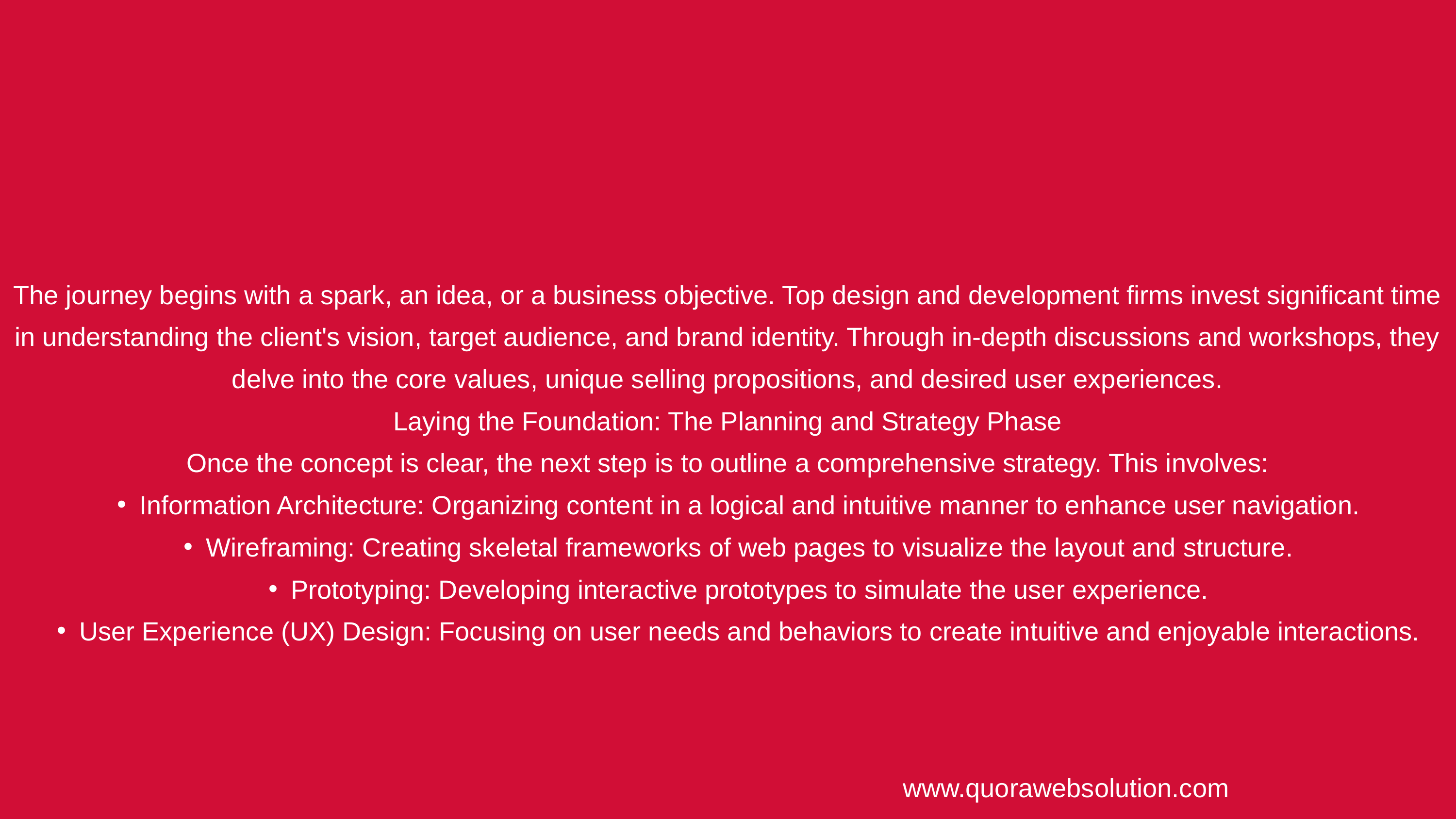

The journey begins with a spark, an idea, or a business objective. Top design and development firms invest significant time in understanding the client's vision, target audience, and brand identity. Through in-depth discussions and workshops, they delve into the core values, unique selling propositions, and desired user experiences.
Laying the Foundation: The Planning and Strategy Phase
Once the concept is clear, the next step is to outline a comprehensive strategy. This involves:
Information Architecture: Organizing content in a logical and intuitive manner to enhance user navigation.
Wireframing: Creating skeletal frameworks of web pages to visualize the layout and structure.
Prototyping: Developing interactive prototypes to simulate the user experience.
User Experience (UX) Design: Focusing on user needs and behaviors to create intuitive and enjoyable interactions.
www.quorawebsolution.com